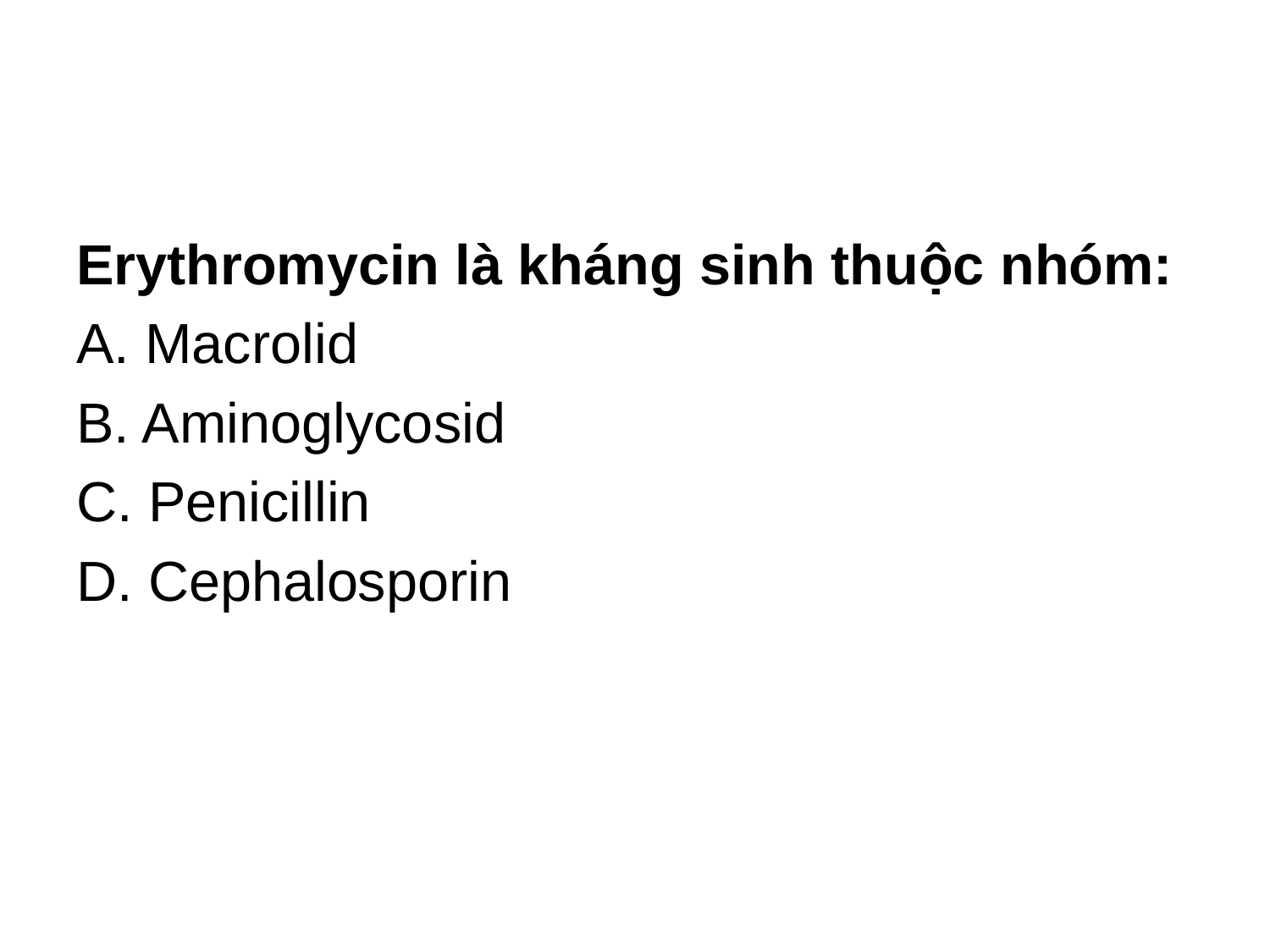

#
Erythromycin là kháng sinh thuộc nhóm:
A. Macrolid
B. Aminoglycosid
C. Penicillin
D. Cephalosporin